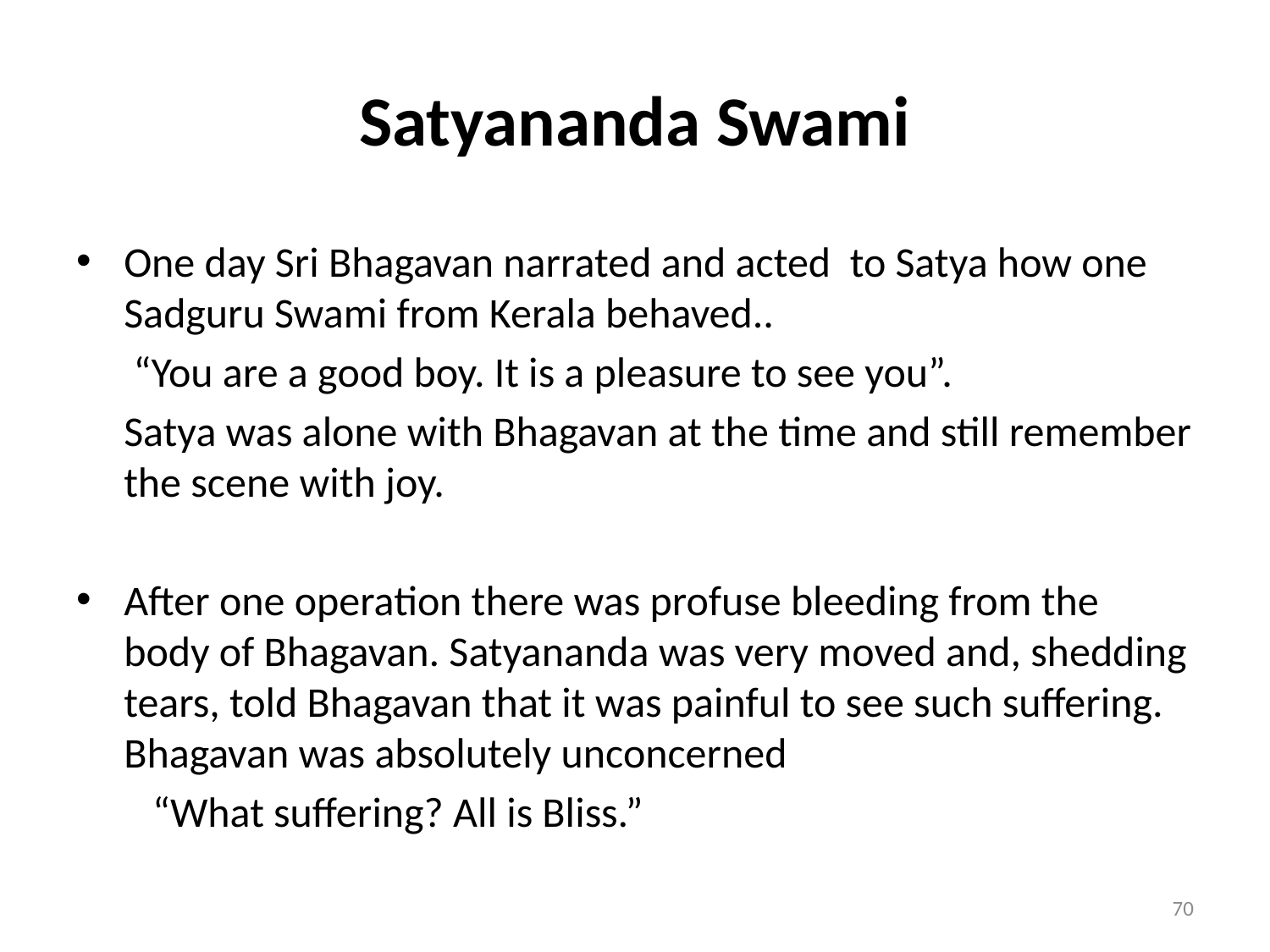

# Satyananda Swami

One day Sri Bhagavan narrated and acted  to Satya how one Sadguru Swami from Kerala behaved..
      “You are a good boy. It is a pleasure to see you”.
     Satya was alone with Bhagavan at the time and still remember the scene with joy.

After one operation there was profuse bleeding from the body of Bhagavan. Satyananda was very moved and, shedding tears, told Bhagavan that it was painful to see such suffering. Bhagavan was absolutely unconcerned
        “What suffering? All is Bliss.”

70